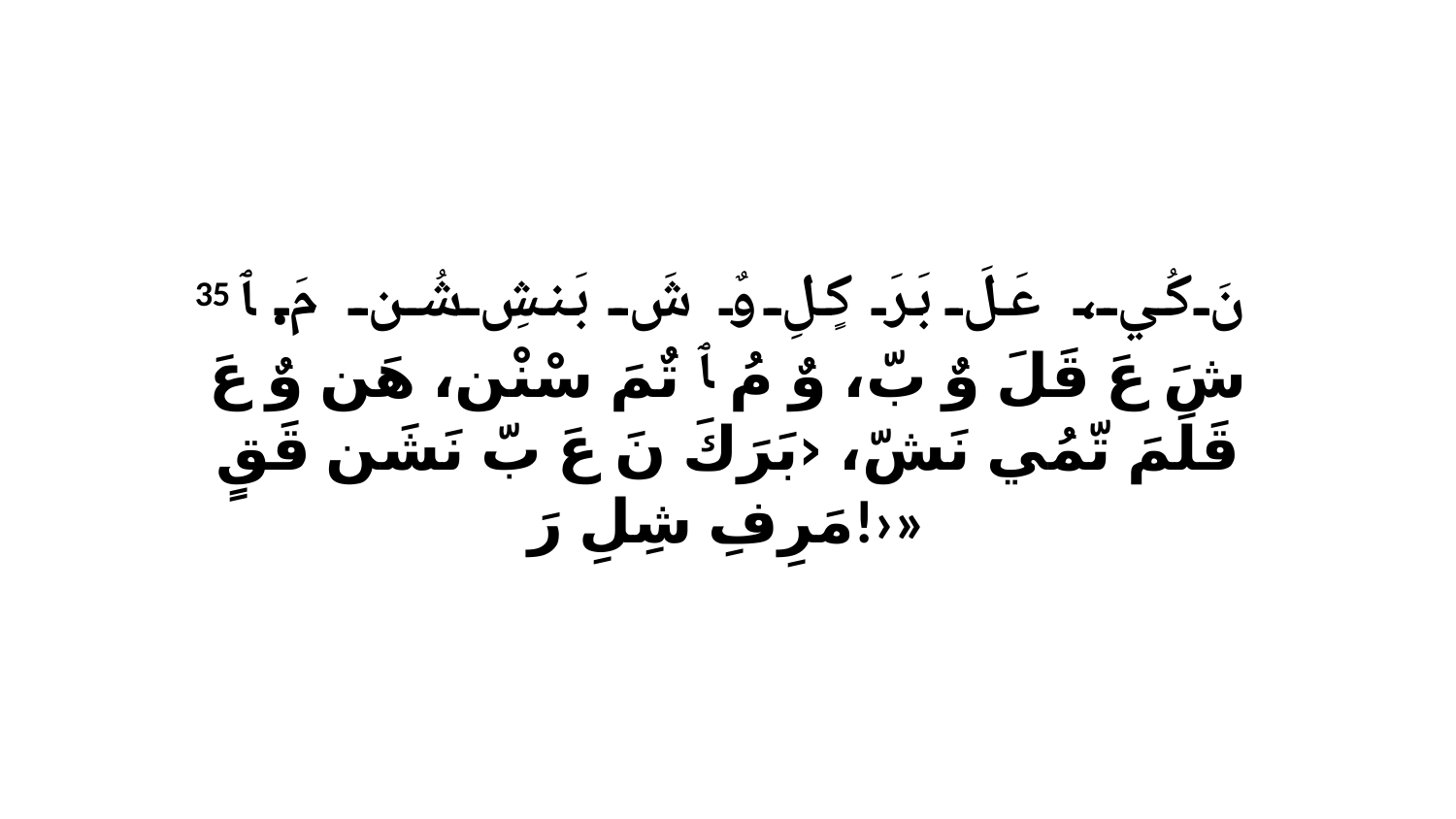

35 نَ كُي، عَلَ بَرَ كٍلِ وٌ شَ بَنشِ شُن مَ. ﭑ شَ عَ قَلَ وٌ بّ، وٌ مُ ﭑ تٌمَ سْنْن، هَن وٌ عَ قَلَمَ تّمُي نَشّ، ‹بَرَكَ نَ عَ بّ نَشَن قَقٍ مَرِفِ شِلِ رَ!›»